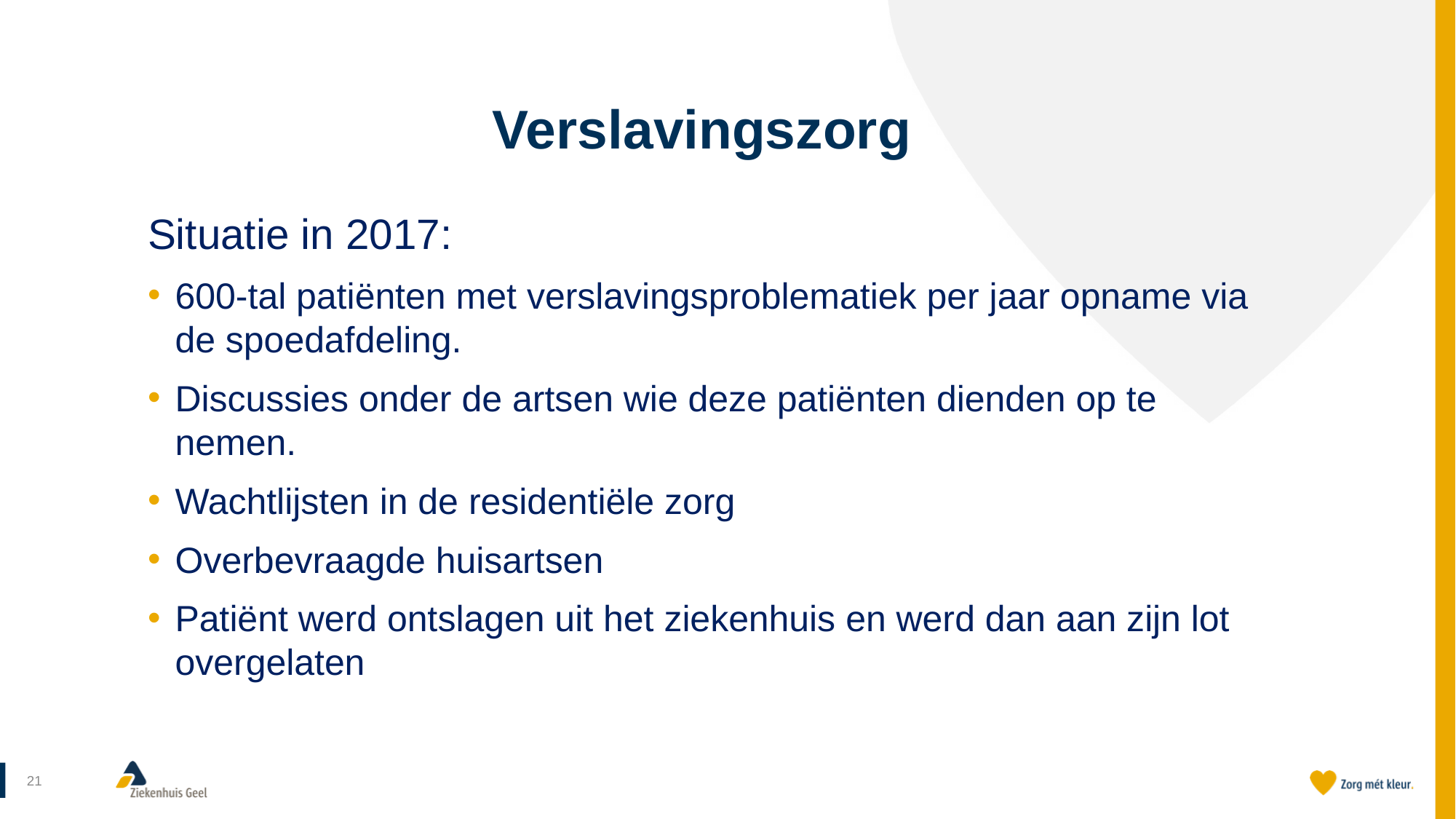

# Verslavingszorg
Situatie in 2017:
600-tal patiënten met verslavingsproblematiek per jaar opname via de spoedafdeling.
Discussies onder de artsen wie deze patiënten dienden op te nemen.
Wachtlijsten in de residentiële zorg
Overbevraagde huisartsen
Patiënt werd ontslagen uit het ziekenhuis en werd dan aan zijn lot overgelaten

21